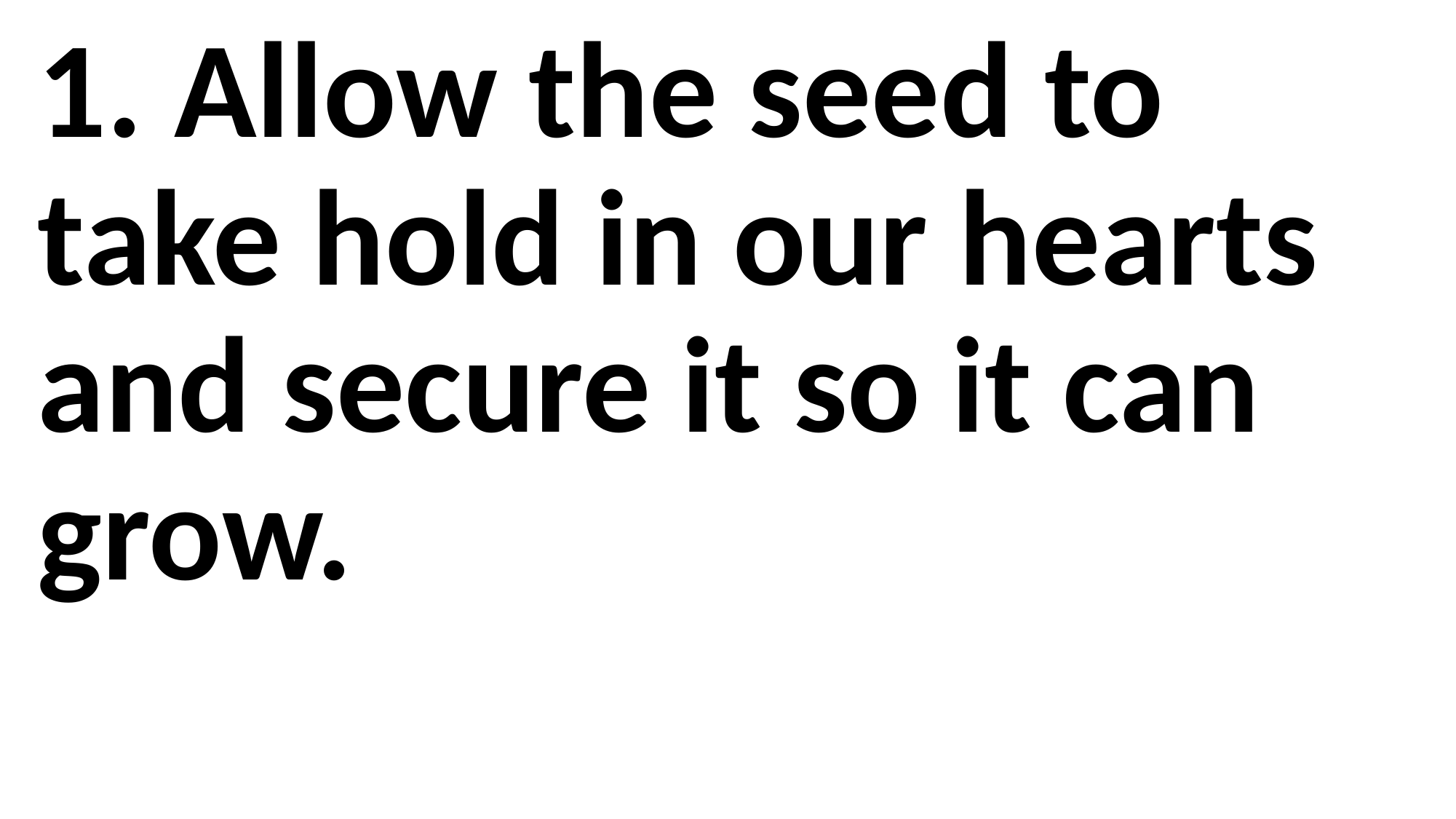

1. Allow the seed to take hold in our hearts and secure it so it can grow.